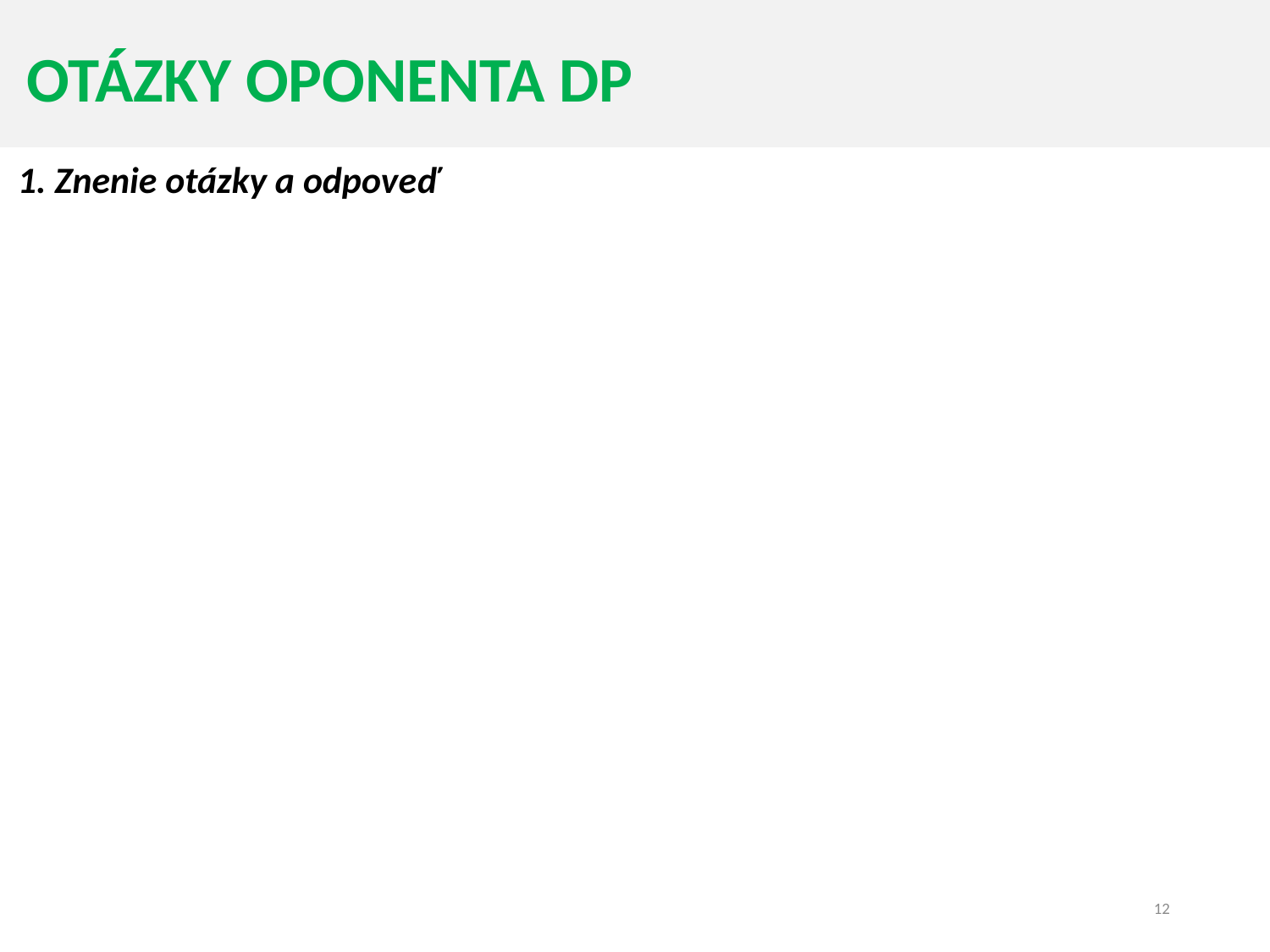

OTÁZKY OPONENTA DP

1. Znenie otázky a odpoveď

12